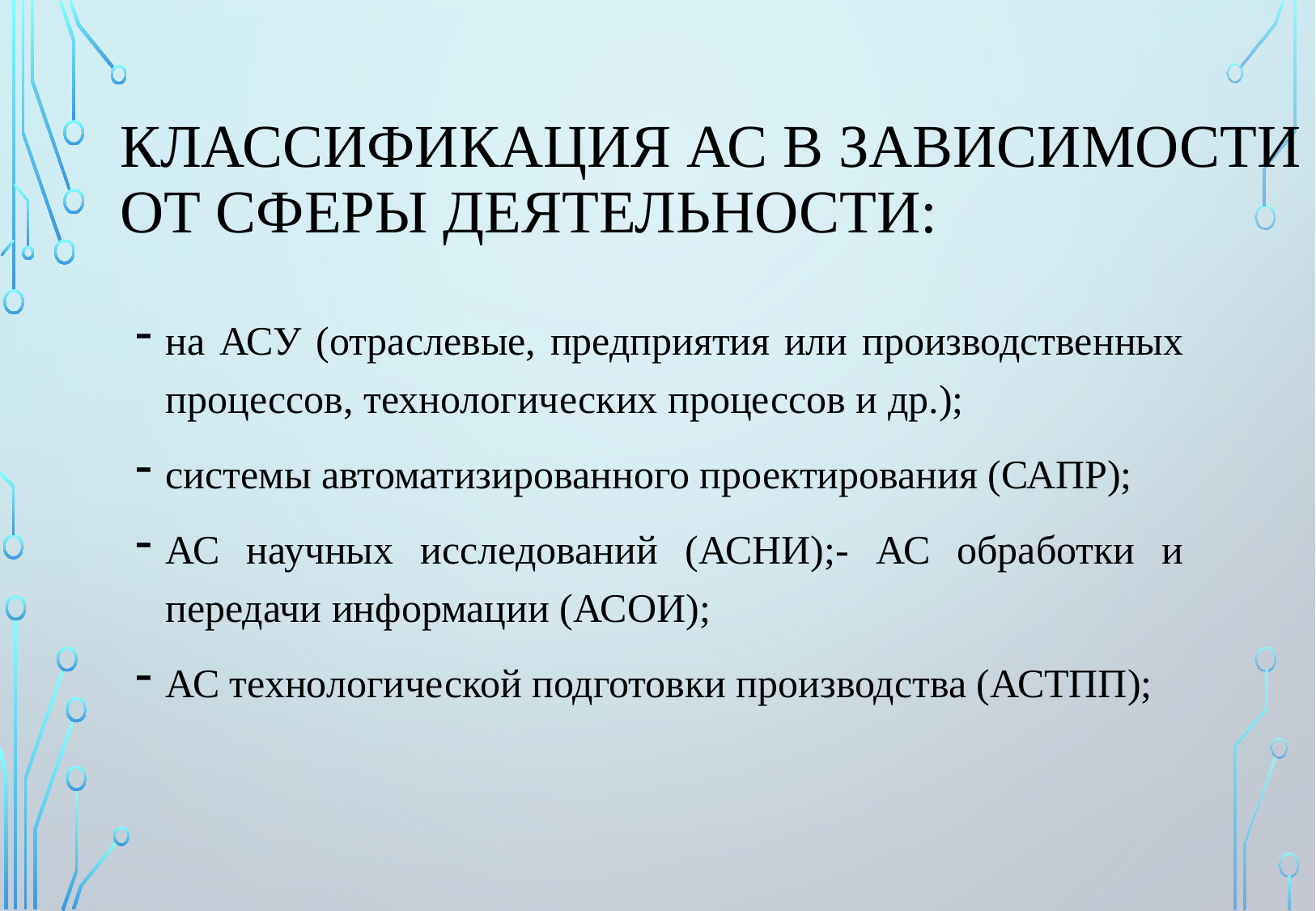

# Классификация АС В ЗАВИСИМОСТИ ОТ СФЕРЫ ДЕЯТЕЛЬНОСТИ:
на АСУ (отраслевые, предприятия или производственных процессов, технологических процессов и др.);
системы автоматизированного проектирования (САПР);
АС научных исследований (АСНИ);- АС обработки и передачи информации (АСОИ);
АС технологической подготовки производства (АСТПП);